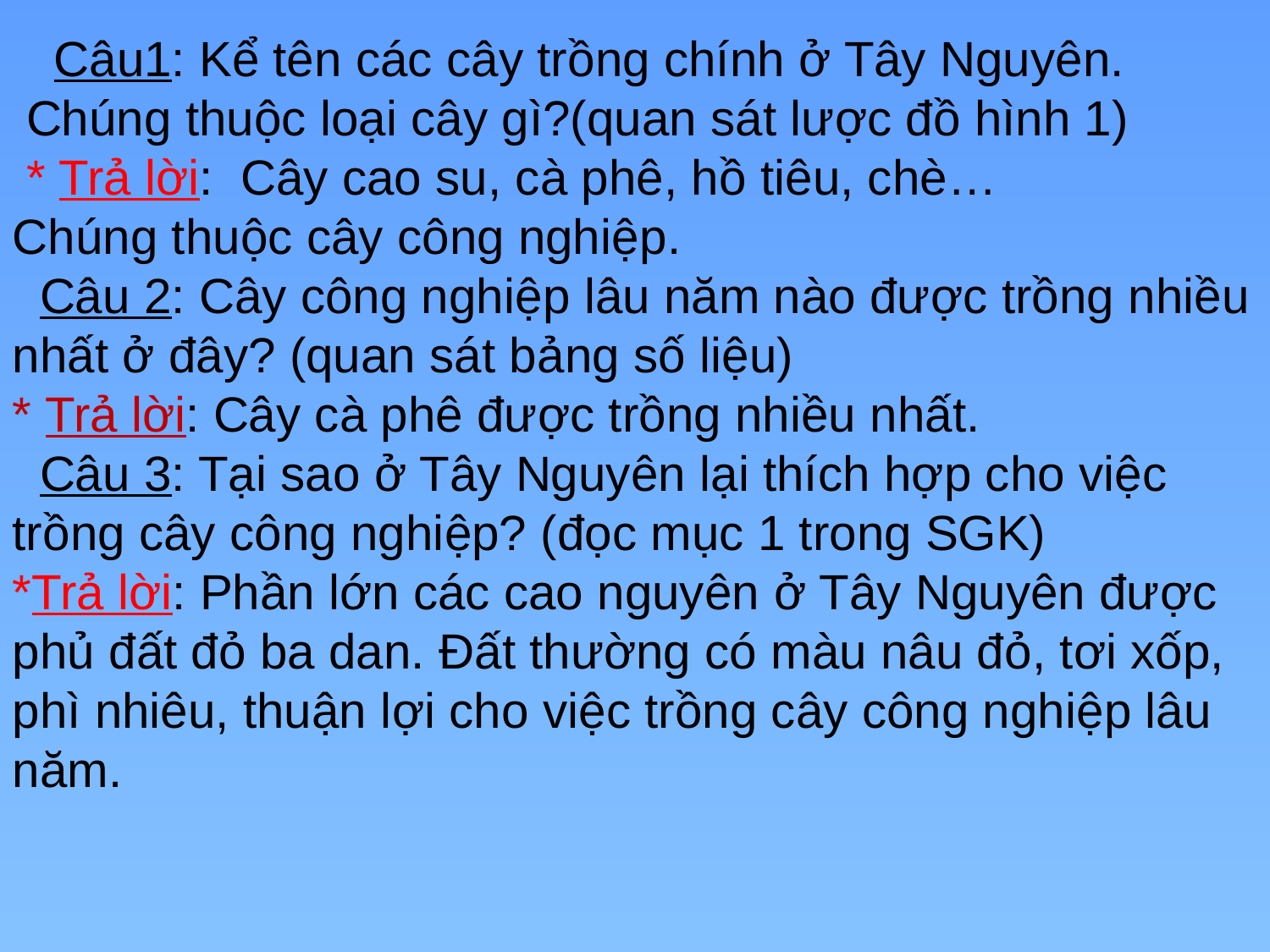

Câu1: Kể tên các cây trồng chính ở Tây Nguyên.
 Chúng thuộc loại cây gì?(quan sát lược đồ hình 1)
 * Trả lời:  Cây cao su, cà phê, hồ tiêu, chè…
Chúng thuộc cây công nghiệp.
  Câu 2: Cây công nghiệp lâu năm nào được trồng nhiều nhất ở đây? (quan sát bảng số liệu)
* Trả lời: Cây cà phê được trồng nhiều nhất.
  Câu 3: Tại sao ở Tây Nguyên lại thích hợp cho việc trồng cây công nghiệp? (đọc mục 1 trong SGK)
*Trả lời: Phần lớn các cao nguyên ở Tây Nguyên được phủ đất đỏ ba dan. Đất thường có màu nâu đỏ, tơi xốp, phì nhiêu, thuận lợi cho việc trồng cây công nghiệp lâu năm.